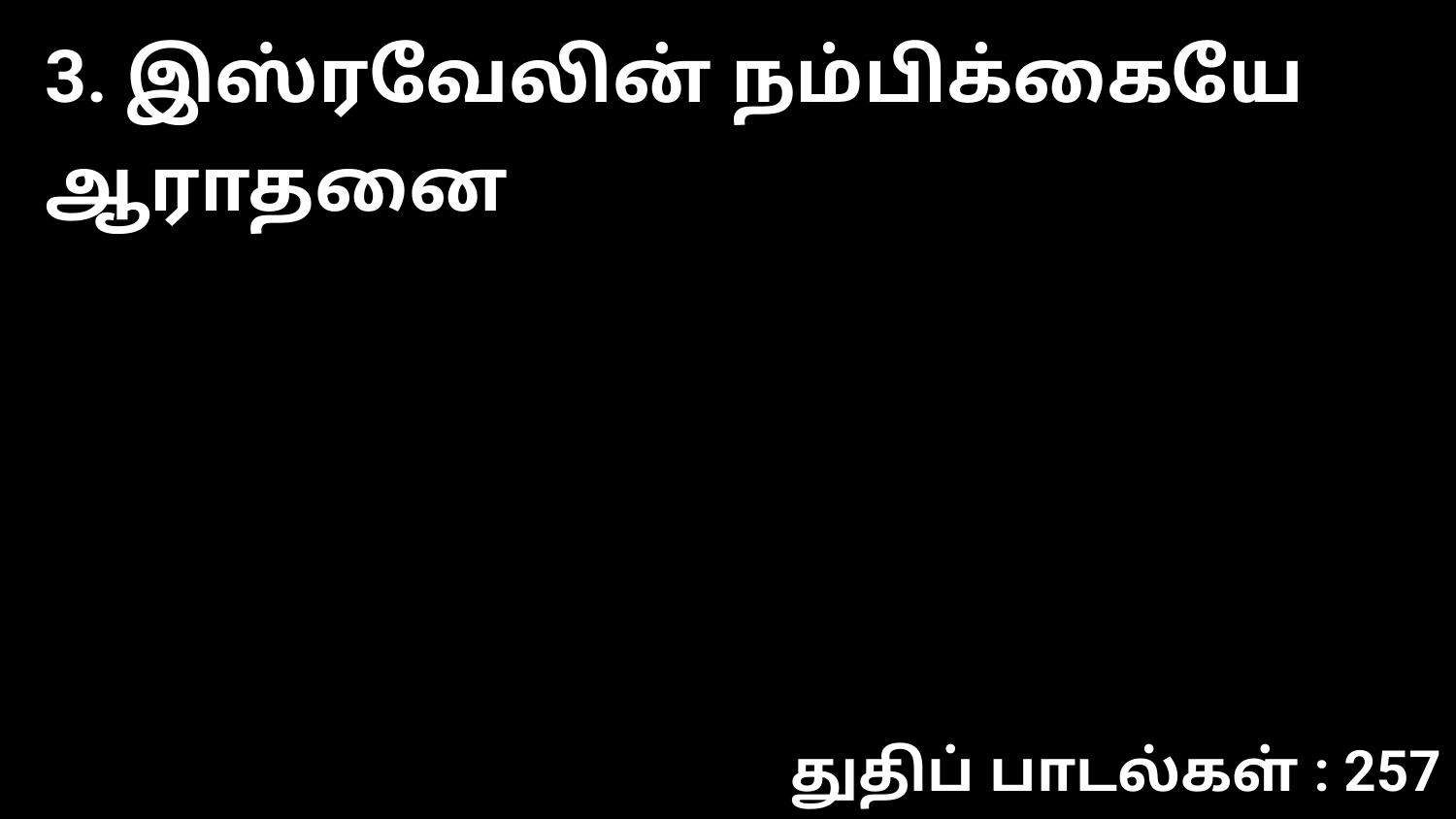

3. இஸ்ரவேலின் நம்பிக்கையே ஆராதனை
துதிப் பாடல்கள் : 257